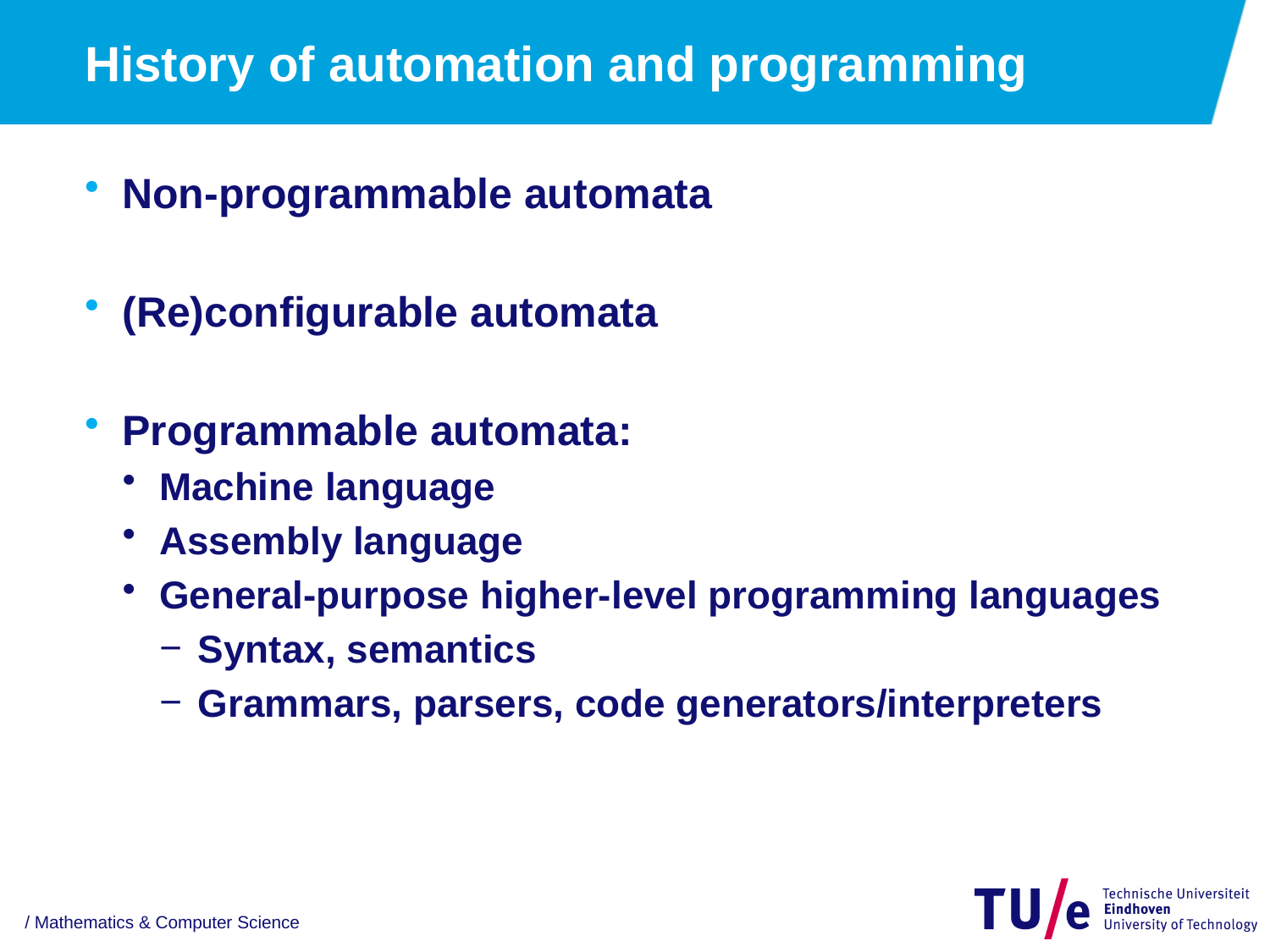

# History of automation and programming
Non-programmable automata

(Re)configurable automata

Programmable automata:
Machine language
Assembly language
General-purpose higher-level programming languages
Syntax, semantics
Grammars, parsers, code generators/interpreters
/ Mathematics & Computer Science